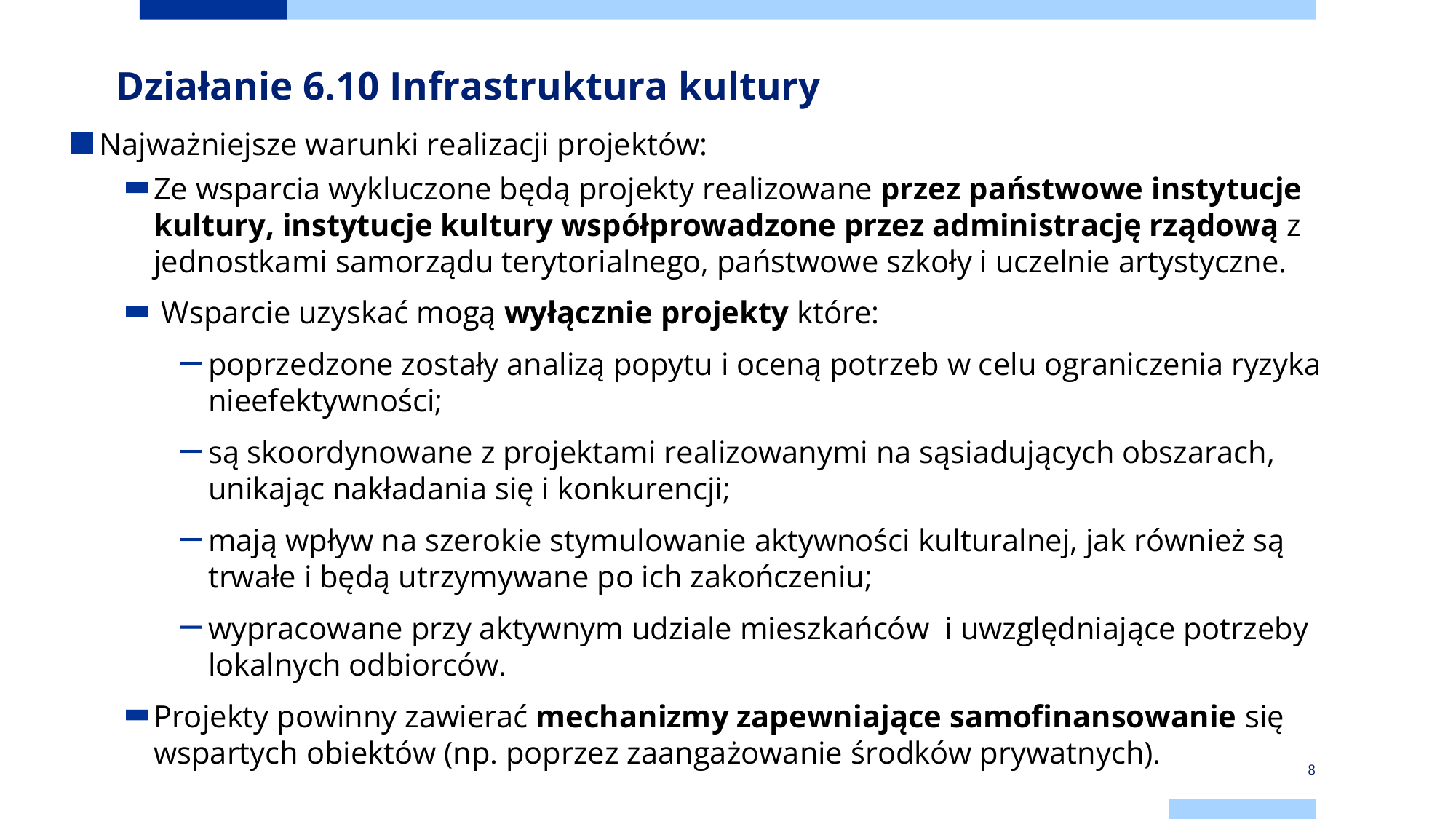

# Działanie 6.10 Infrastruktura kultury
Najważniejsze warunki realizacji projektów:
Ze wsparcia wykluczone będą projekty realizowane przez państwowe instytucje kultury, instytucje kultury współprowadzone przez administrację rządową z jednostkami samorządu terytorialnego, państwowe szkoły i uczelnie artystyczne.
 Wsparcie uzyskać mogą wyłącznie projekty które:
poprzedzone zostały analizą popytu i oceną potrzeb w celu ograniczenia ryzyka nieefektywności;
są skoordynowane z projektami realizowanymi na sąsiadujących obszarach, unikając nakładania się i konkurencji;
mają wpływ na szerokie stymulowanie aktywności kulturalnej, jak również są trwałe i będą utrzymywane po ich zakończeniu;
wypracowane przy aktywnym udziale mieszkańców  i uwzględniające potrzeby lokalnych odbiorców.
Projekty powinny zawierać mechanizmy zapewniające samofinansowanie się wspartych obiektów (np. poprzez zaangażowanie środków prywatnych).

8